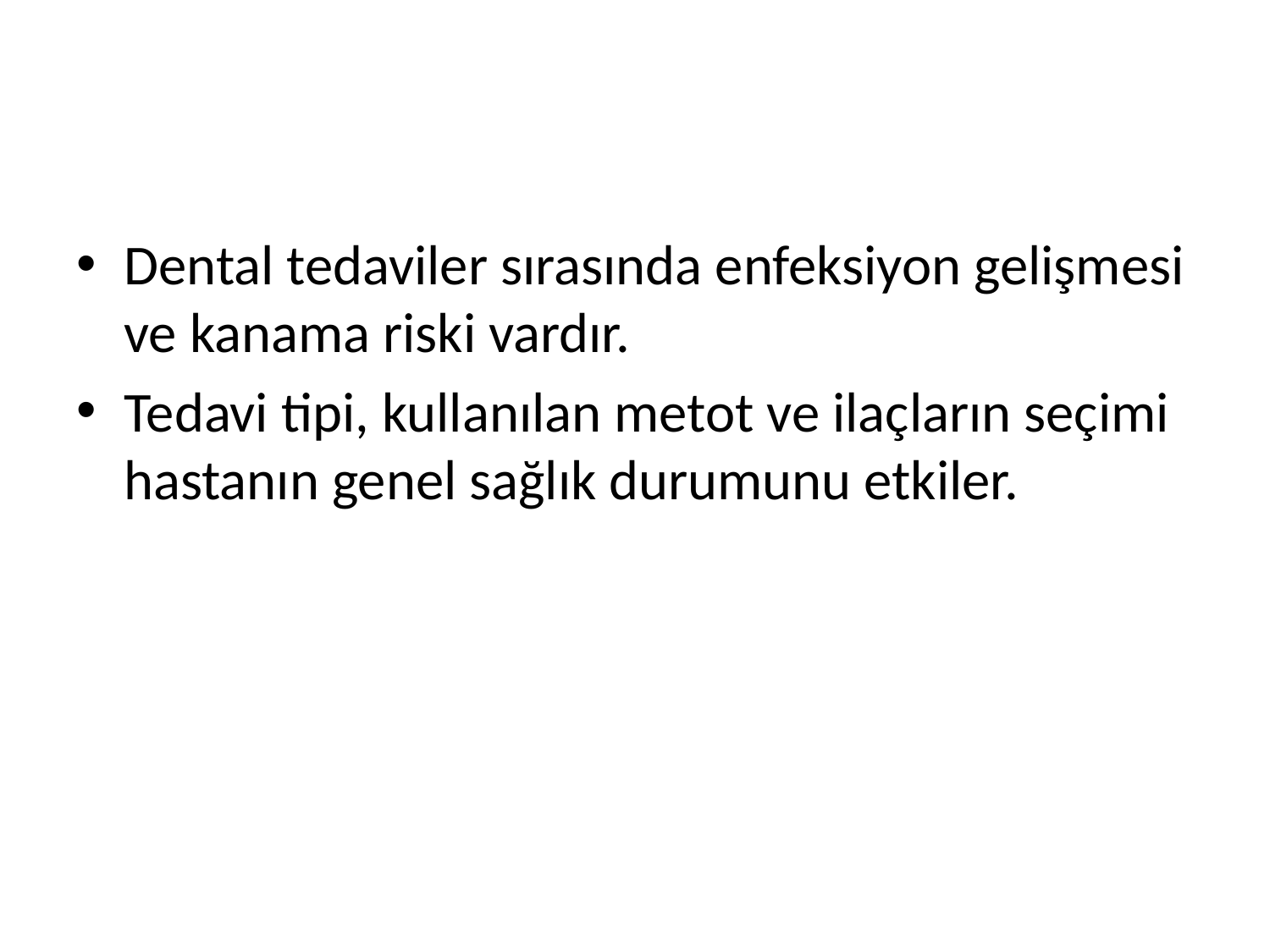

#
Dental tedaviler sırasında enfeksiyon gelişmesi ve kanama riski vardır.
Tedavi tipi, kullanılan metot ve ilaçların seçimi hastanın genel sağlık durumunu etkiler.